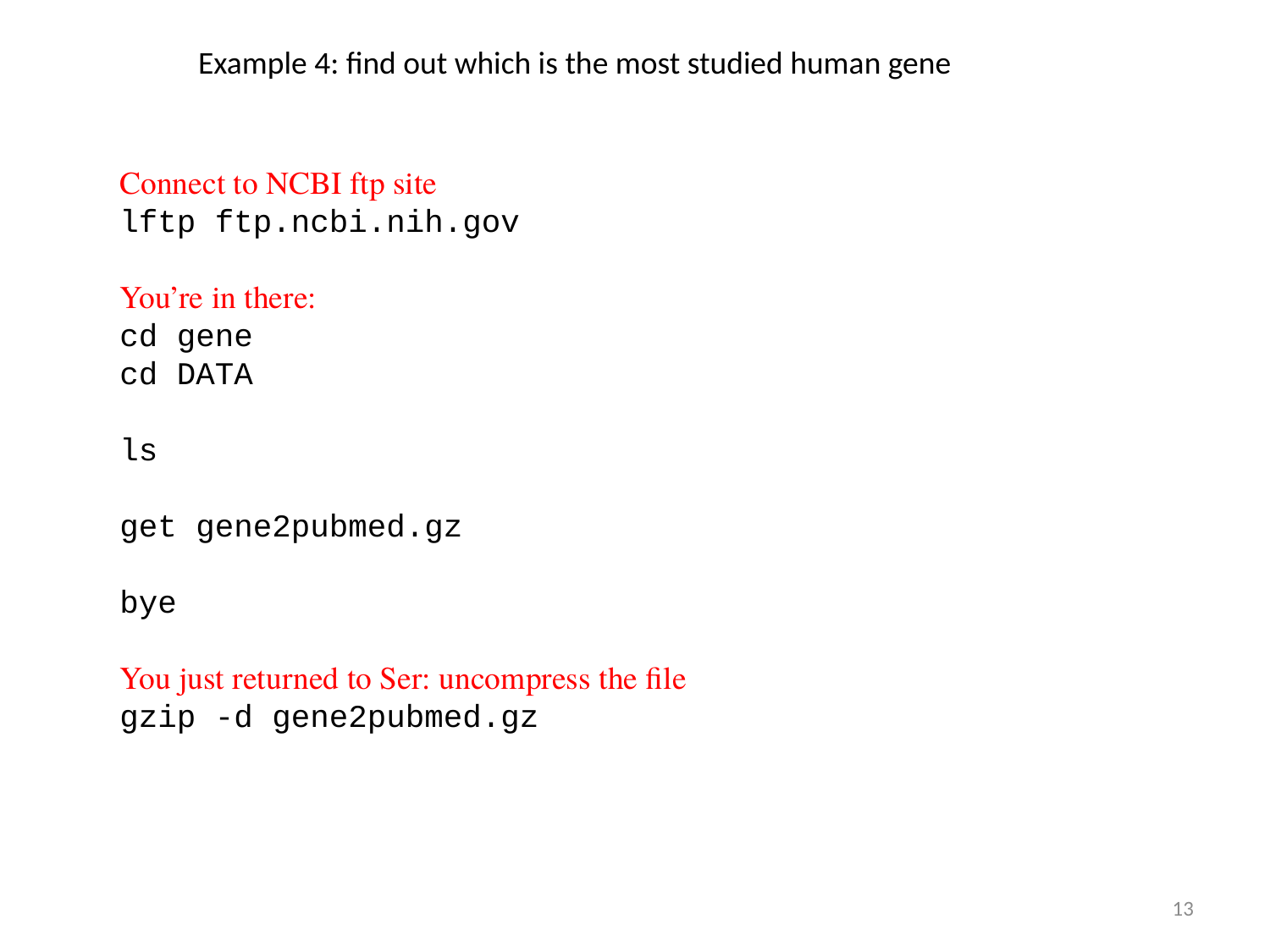

Example 4: find out which is the most studied human gene
Connect to NCBI ftp site
lftp ftp.ncbi.nih.gov

You’re in there:
cd gene
cd DATA

ls

get gene2pubmed.gz

bye

You just returned to Ser: uncompress the file
gzip -d gene2pubmed.gz

13